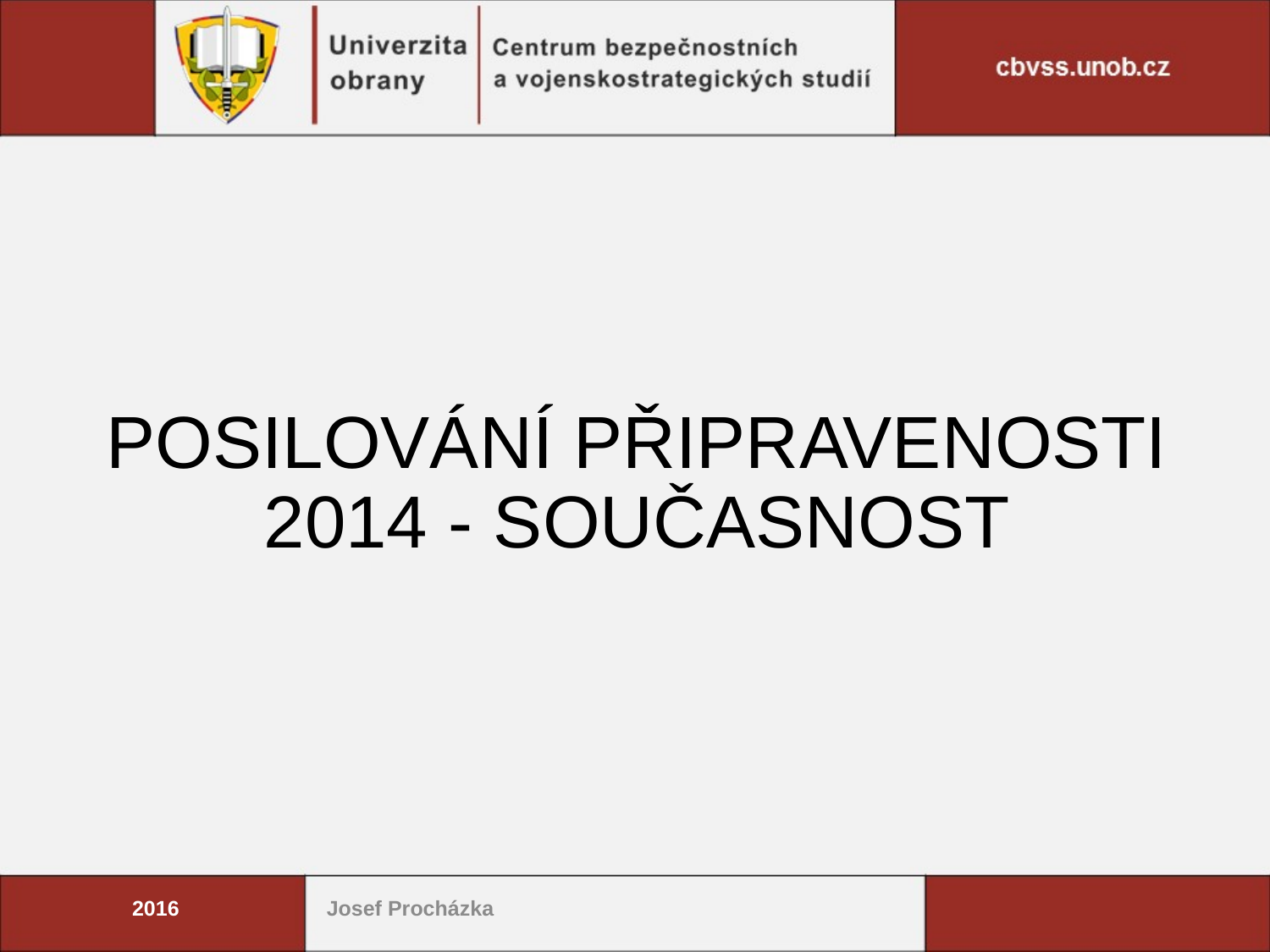

# POSILOVÁNÍ PŘIPRAVENOSTI 2014 - SOUČASNOST
2016
Josef Procházka